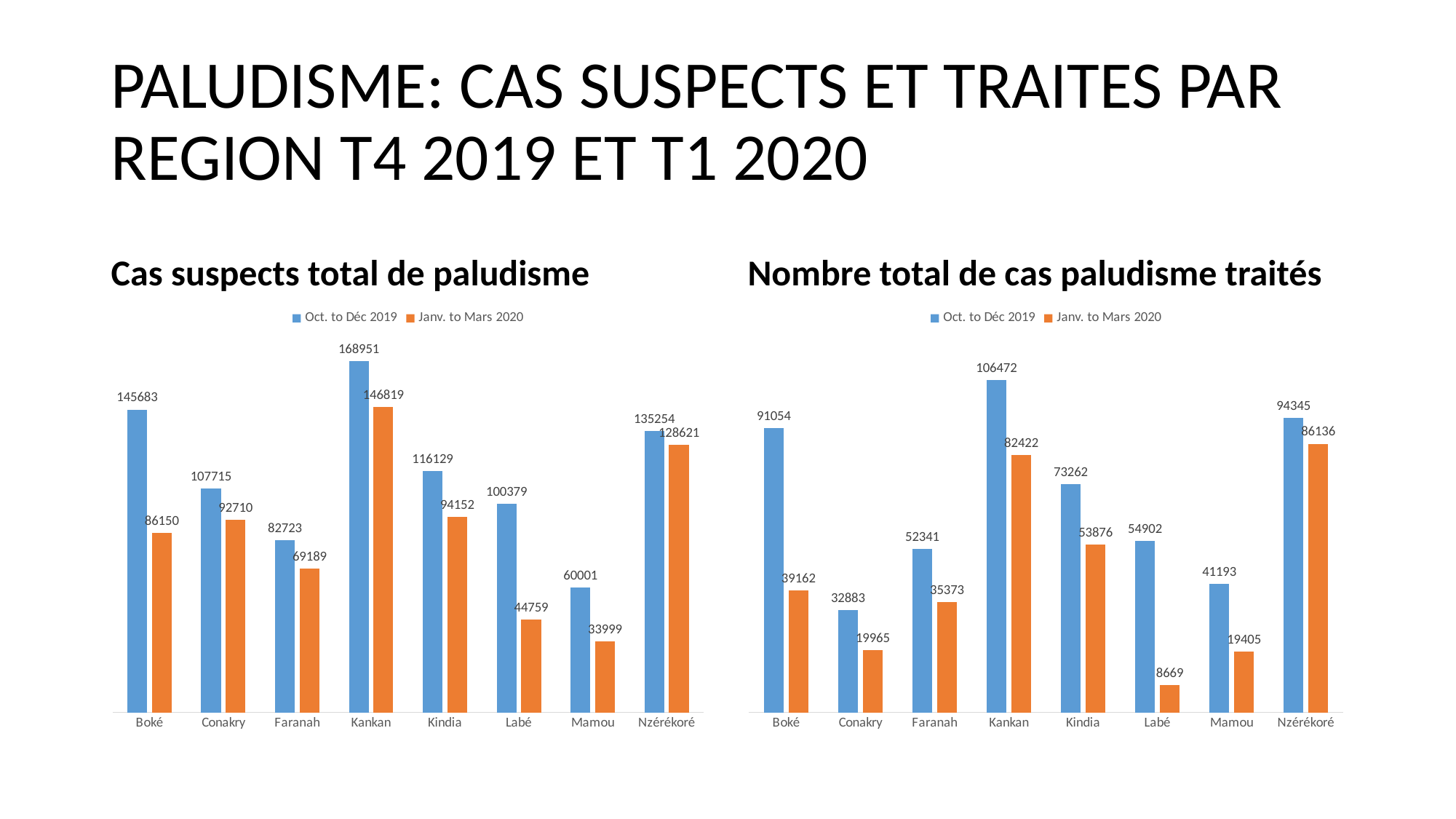

# PALUDISME: CAS SUSPECTS ET TRAITES PAR REGION T4 2019 ET T1 2020
Cas suspects total de paludisme
Nombre total de cas paludisme traités

### Chart

| Category | Oct. to Déc 2019 | Janv. to Mars 2020 |
|---|---|---|
| Boké | 145683.0 | 86150.0 |
| Conakry | 107715.0 | 92710.0 |
| Faranah | 82723.0 | 69189.0 |
| Kankan | 168951.0 | 146819.0 |
| Kindia | 116129.0 | 94152.0 |
| Labé | 100379.0 | 44759.0 |
| Mamou | 60001.0 | 33999.0 |
| Nzérékoré | 135254.0 | 128621.0 |

### Chart

| Category | Oct. to Déc 2019 | Janv. to Mars 2020 |
|---|---|---|
| Boké | 91054.0 | 39162.0 |
| Conakry | 32883.0 | 19965.0 |
| Faranah | 52341.0 | 35373.0 |
| Kankan | 106472.0 | 82422.0 |
| Kindia | 73262.0 | 53876.0 |
| Labé | 54902.0 | 8669.0 |
| Mamou | 41193.0 | 19405.0 |
| Nzérékoré | 94345.0 | 86136.0 |